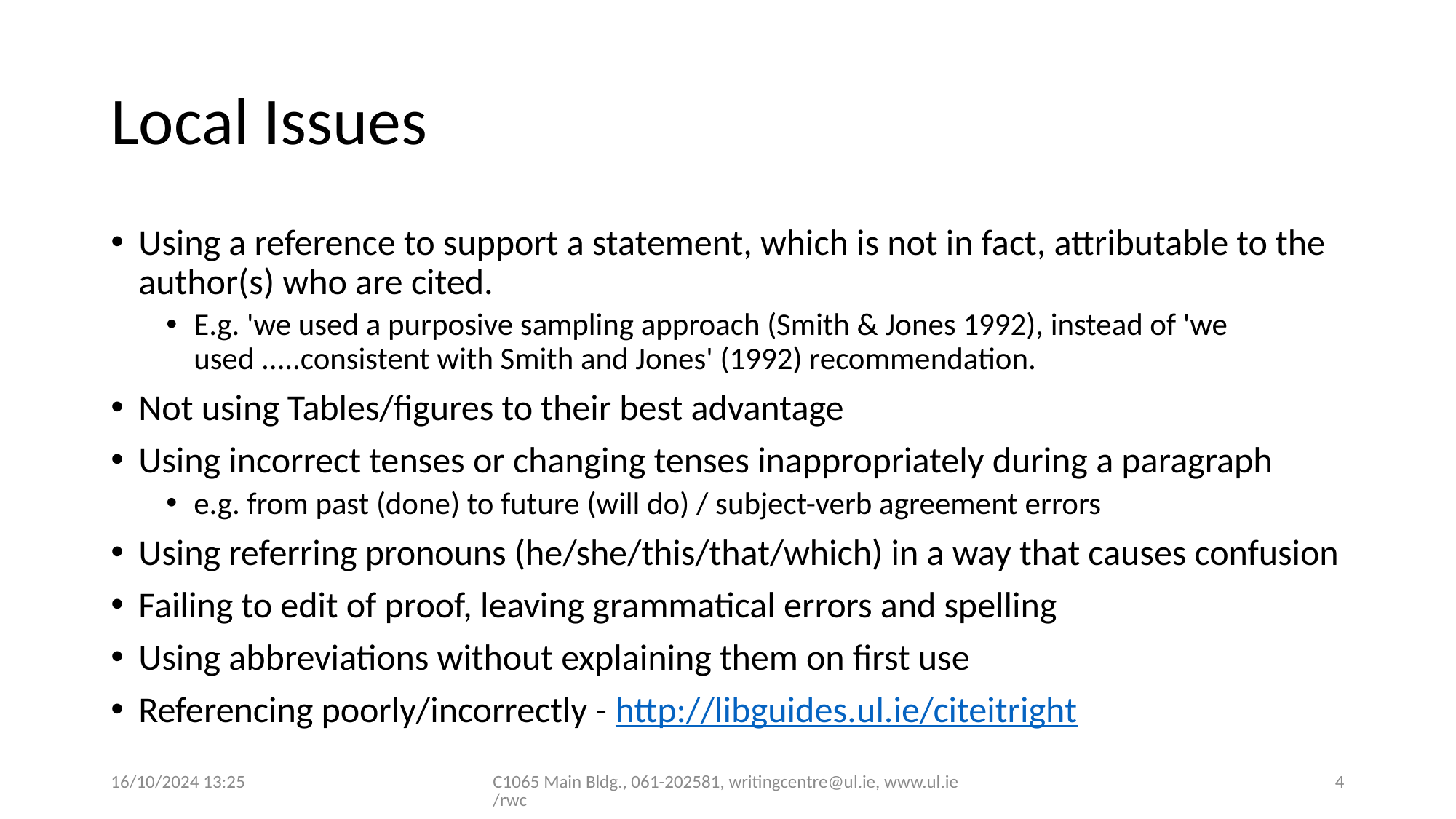

# Local Issues
Using a reference to support a statement, which is not in fact, attributable to the author(s) who are cited.
E.g. 'we used a purposive sampling approach (Smith & Jones 1992), instead of 'we used .....consistent with Smith and Jones' (1992) recommendation.
Not using Tables/figures to their best advantage
Using incorrect tenses or changing tenses inappropriately during a paragraph
e.g. from past (done) to future (will do) / subject-verb agreement errors
Using referring pronouns (he/she/this/that/which) in a way that causes confusion
Failing to edit of proof, leaving grammatical errors and spelling
Using abbreviations without explaining them on first use
Referencing poorly/incorrectly - http://libguides.ul.ie/citeitright
16/10/2024 13:25
C1065 Main Bldg., 061-202581, writingcentre@ul.ie, www.ul.ie/rwc
4